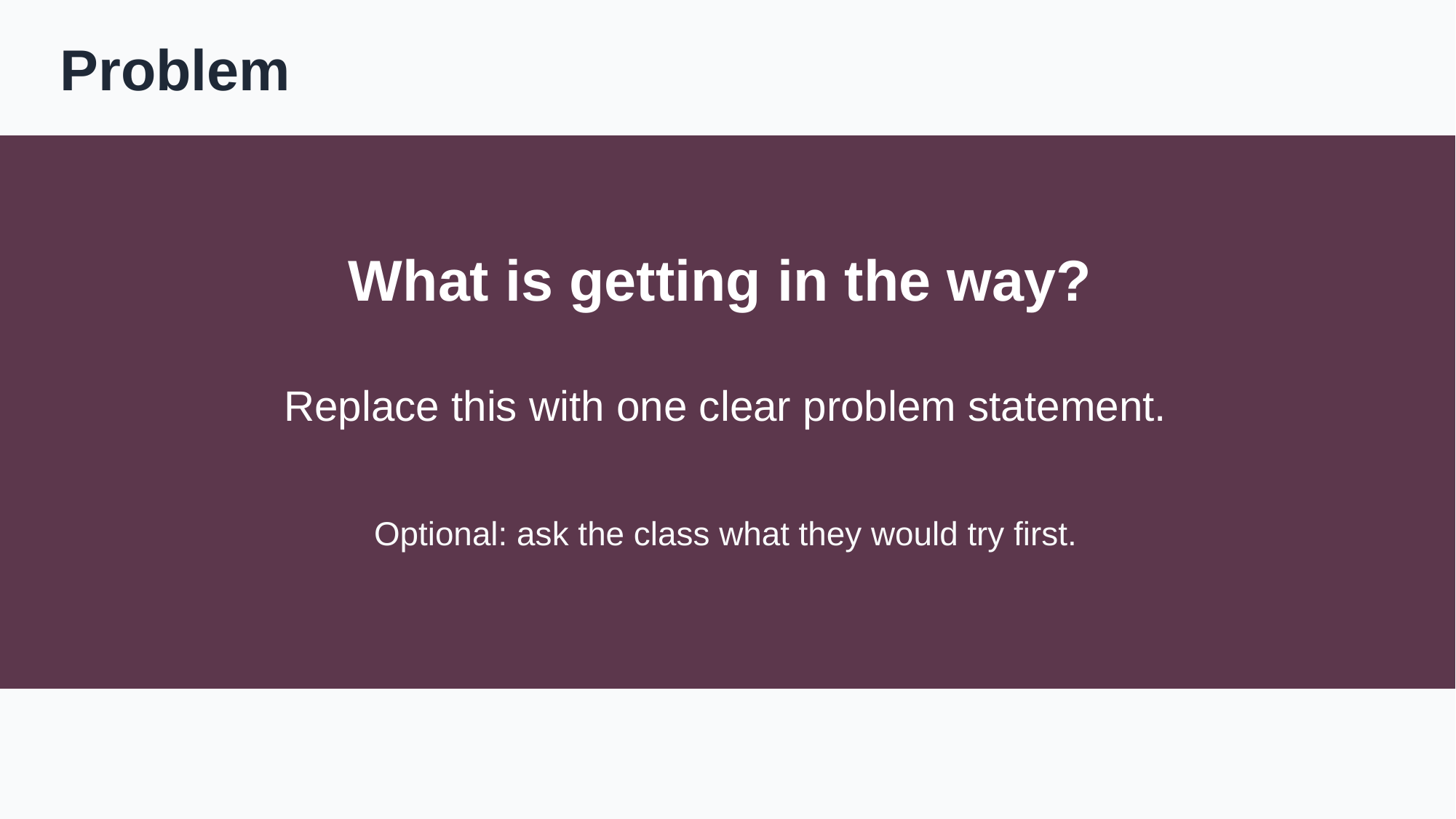

Problem

What is getting in the way?
Replace this with one clear problem statement.
Optional: ask the class what they would try first.